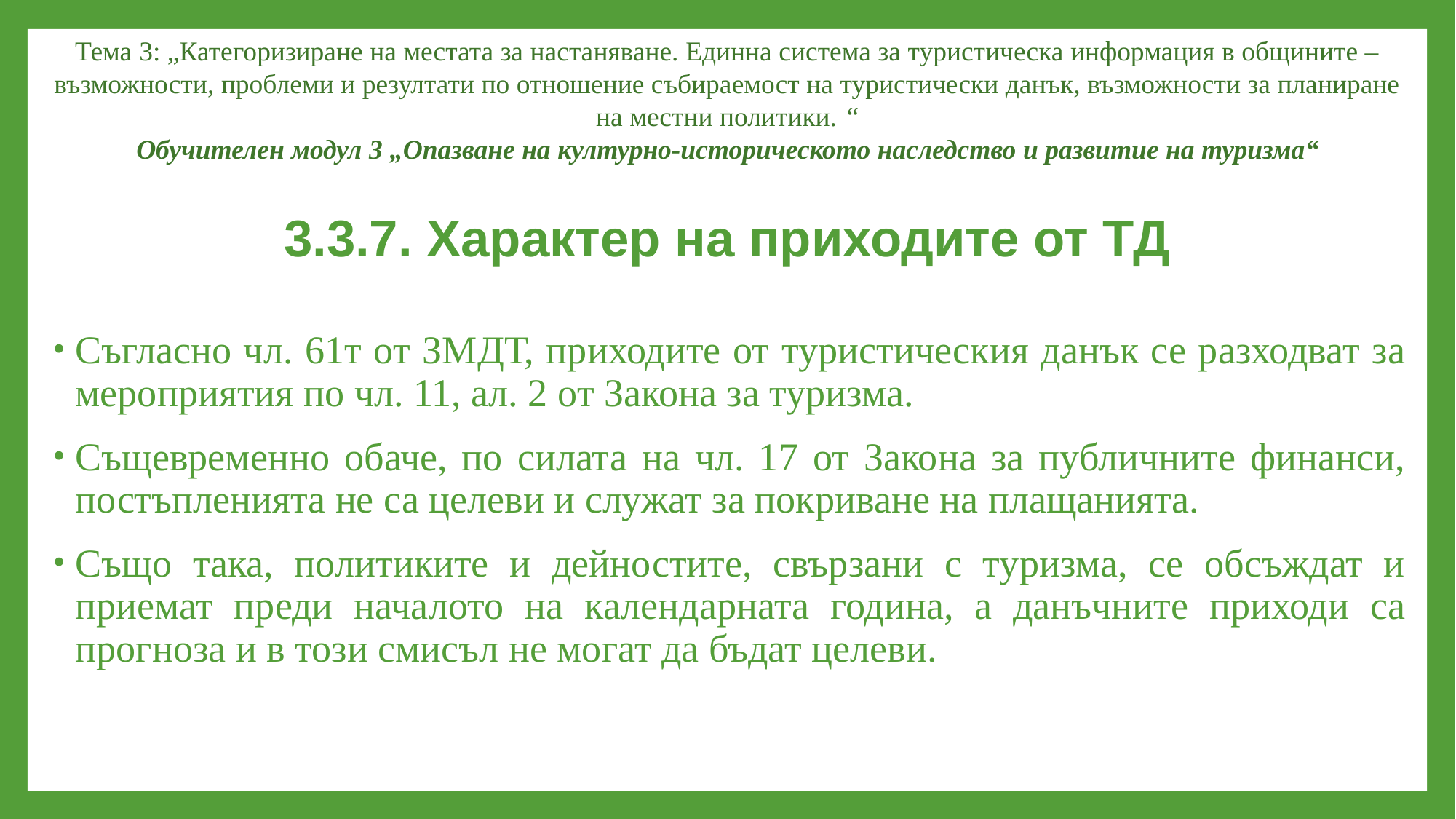

Тема 3: „Категоризиране на местата за настаняване. Единна система за туристическа информация в общините – възможности, проблеми и резултати по отношение събираемост на туристически данък, възможности за планиране на местни политики. “
Обучителен модул 3 „Опазване на културно-историческото наследство и развитие на туризма“
# 3.3.7. Характер на приходите от ТД
Съгласно чл. 61т от ЗМДТ, приходите от туристическия данък се разходват за мероприятия по чл. 11, ал. 2 от Закона за туризма.
Същевременно обаче, по силата на чл. 17 от Закона за публичните финанси, постъпленията не са целеви и служат за покриване на плащанията.
Също така, политиките и дейностите, свързани с туризма, се обсъждат и приемат преди началото на календарната година, а данъчните приходи са прогноза и в този смисъл не могат да бъдат целеви.